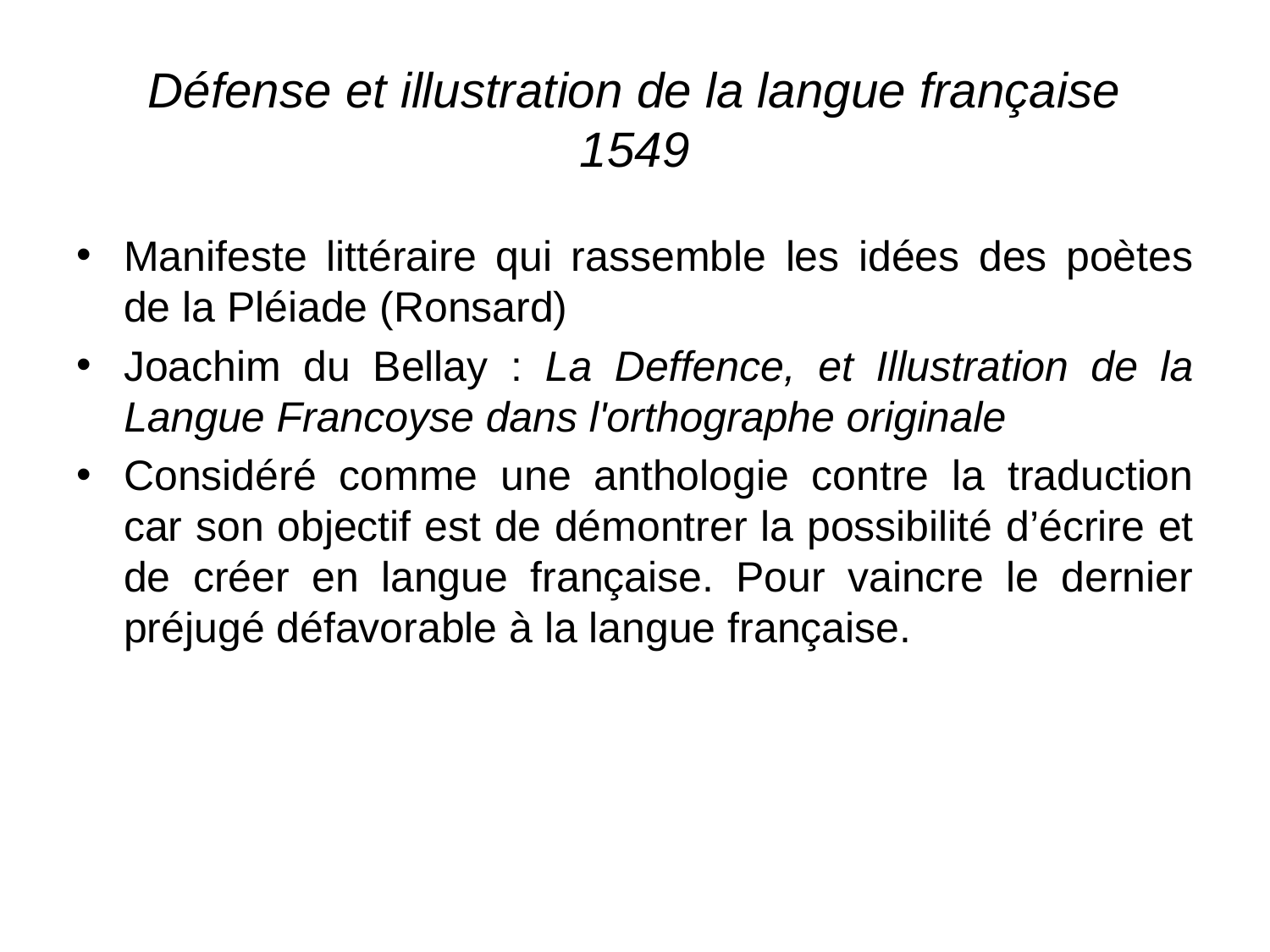

# Défense et illustration de la langue française 1549
Manifeste littéraire qui rassemble les idées des poètes de la Pléiade (Ronsard)
Joachim du Bellay : La Deffence, et Illustration de la Langue Francoyse dans l'orthographe originale
Considéré comme une anthologie contre la traduction car son objectif est de démontrer la possibilité d’écrire et de créer en langue française. Pour vaincre le dernier préjugé défavorable à la langue française.